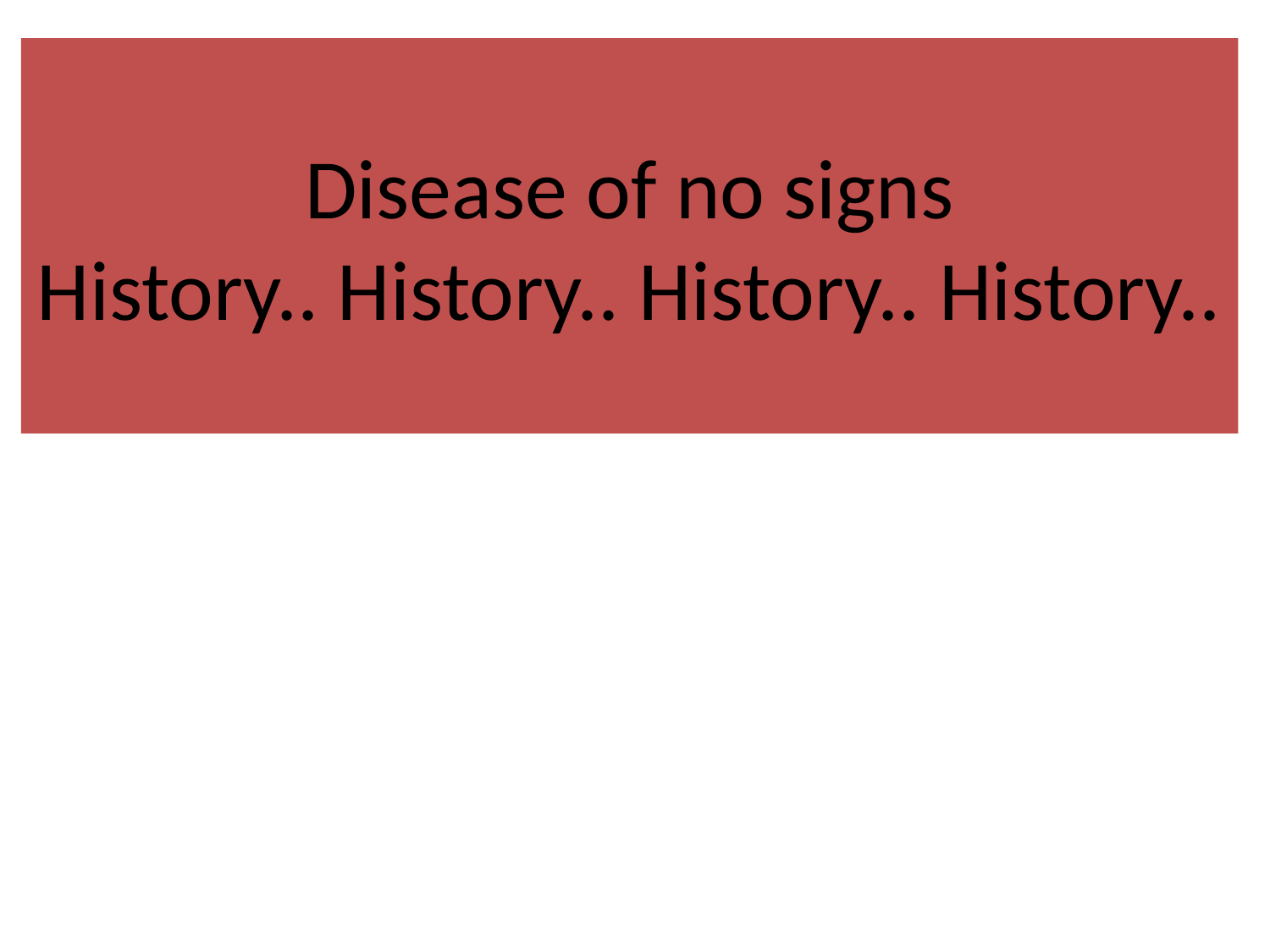

# Disease of no signs History.. History.. History.. History..